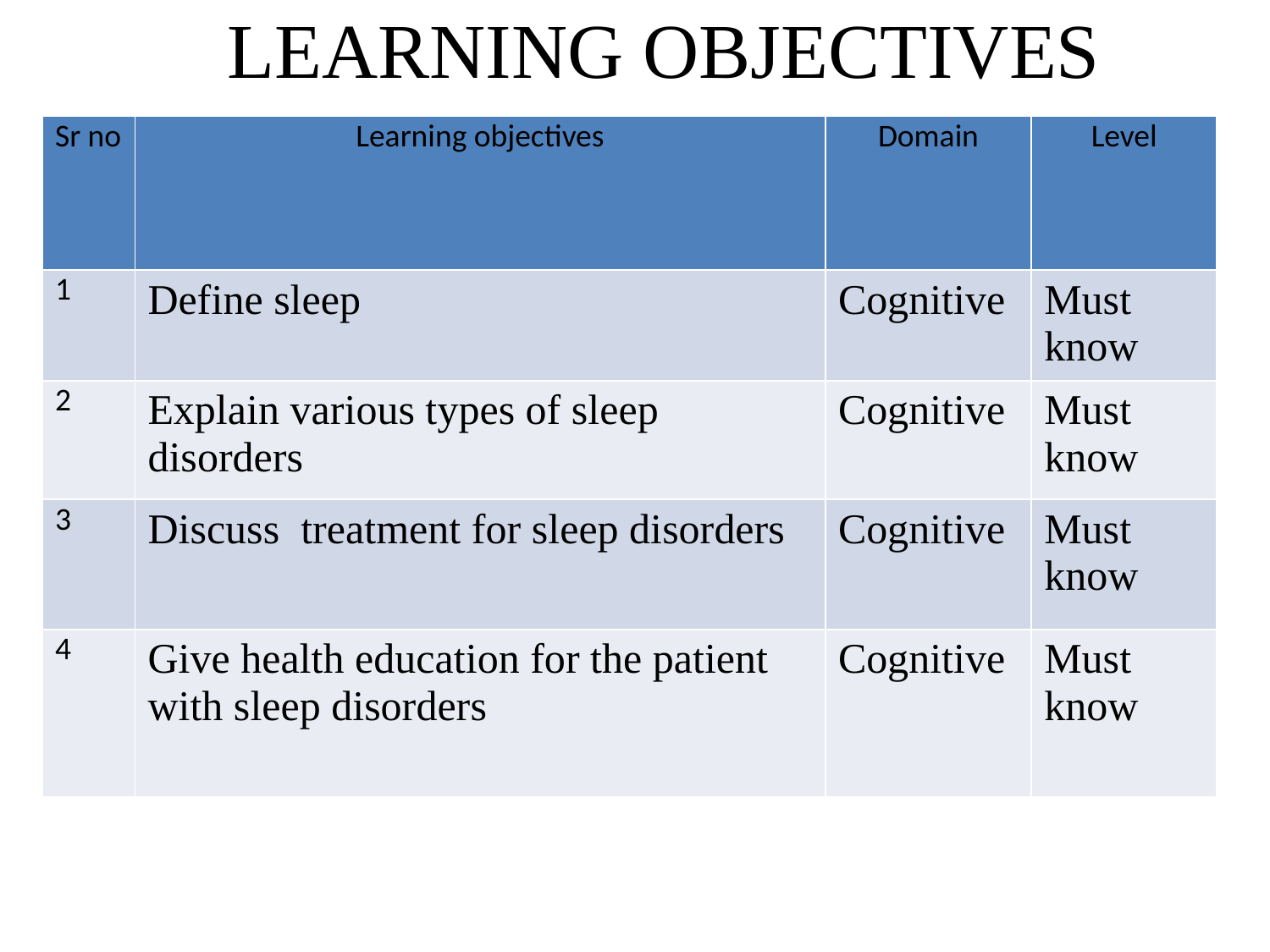

# LEARNING OBJECTIVES
| Sr no | Learning objectives | Domain | Level |
| --- | --- | --- | --- |
| 1 | Define sleep | Cognitive | Must know |
| 2 | Explain various types of sleep disorders | Cognitive | Must know |
| 3 | Discuss treatment for sleep disorders | Cognitive | Must know |
| 4 | Give health education for the patient with sleep disorders | Cognitive | Must know |